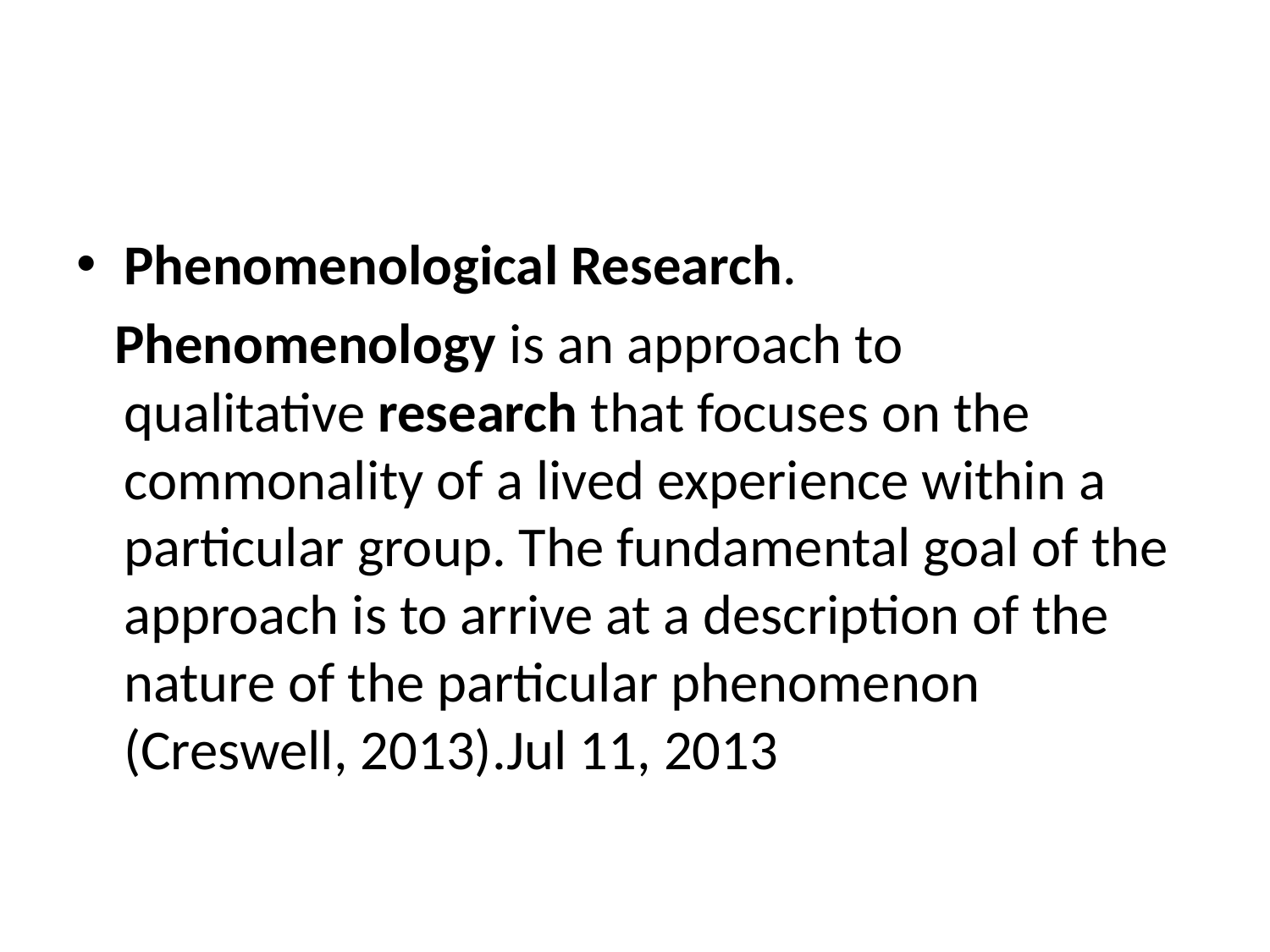

Phenomenological Research.
   Phenomenology is an approach to qualitative research that focuses on the commonality of a lived experience within a particular group. The fundamental goal of the approach is to arrive at a description of the nature of the particular phenomenon (Creswell, 2013).Jul 11, 2013